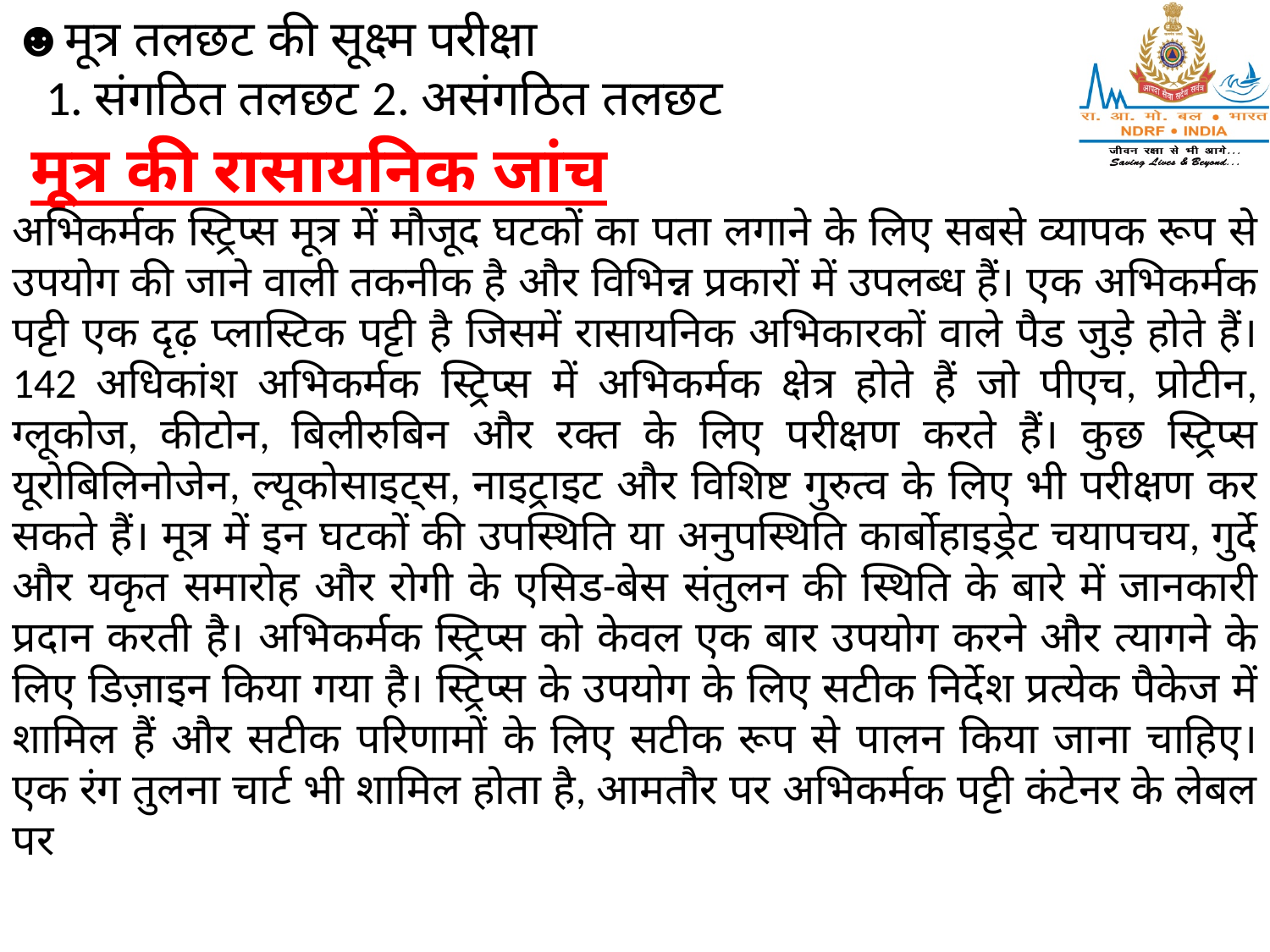

☻मूत्र तलछट की सूक्ष्म परीक्षा
   1. संगठित तलछट 2. असंगठित तलछट
मूत्र की रासायनिक जांच
अभिकर्मक स्ट्रिप्स मूत्र में मौजूद घटकों का पता लगाने के लिए सबसे व्यापक रूप से उपयोग की जाने वाली तकनीक है और विभिन्न प्रकारों में उपलब्ध हैं। एक अभिकर्मक पट्टी एक दृढ़ प्लास्टिक पट्टी है जिसमें रासायनिक अभिकारकों वाले पैड जुड़े होते हैं। 142 अधिकांश अभिकर्मक स्ट्रिप्स में अभिकर्मक क्षेत्र होते हैं जो पीएच, प्रोटीन, ग्लूकोज, कीटोन, बिलीरुबिन और रक्त के लिए परीक्षण करते हैं। कुछ स्ट्रिप्स यूरोबिलिनोजेन, ल्यूकोसाइट्स, नाइट्राइट और विशिष्ट गुरुत्व के लिए भी परीक्षण कर सकते हैं। मूत्र में इन घटकों की उपस्थिति या अनुपस्थिति कार्बोहाइड्रेट चयापचय, गुर्दे और यकृत समारोह और रोगी के एसिड-बेस संतुलन की स्थिति के बारे में जानकारी प्रदान करती है। अभिकर्मक स्ट्रिप्स को केवल एक बार उपयोग करने और त्यागने के लिए डिज़ाइन किया गया है। स्ट्रिप्स के उपयोग के लिए सटीक निर्देश प्रत्येक पैकेज में शामिल हैं और सटीक परिणामों के लिए सटीक रूप से पालन किया जाना चाहिए। एक रंग तुलना चार्ट भी शामिल होता है, आमतौर पर अभिकर्मक पट्टी कंटेनर के लेबल पर